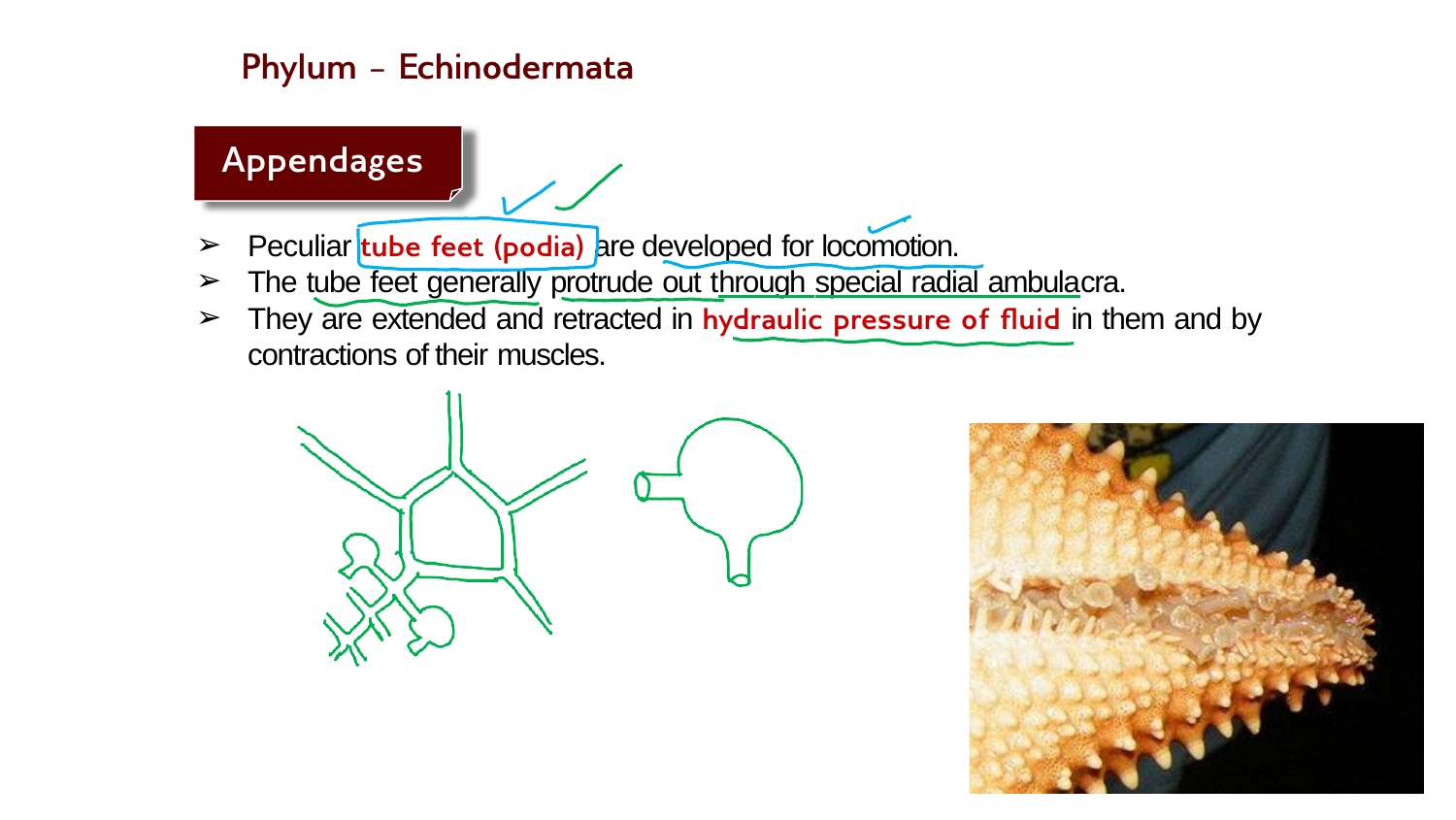

# Phylum – Echinodermata

Appendages

Peculiar tube feet (podia) are developed for locomotion.
The tube feet generally protrude out through special radial ambulacra.
They are extended and retracted in hydraulic pressure of fluid in them and by
contractions of their muscles.